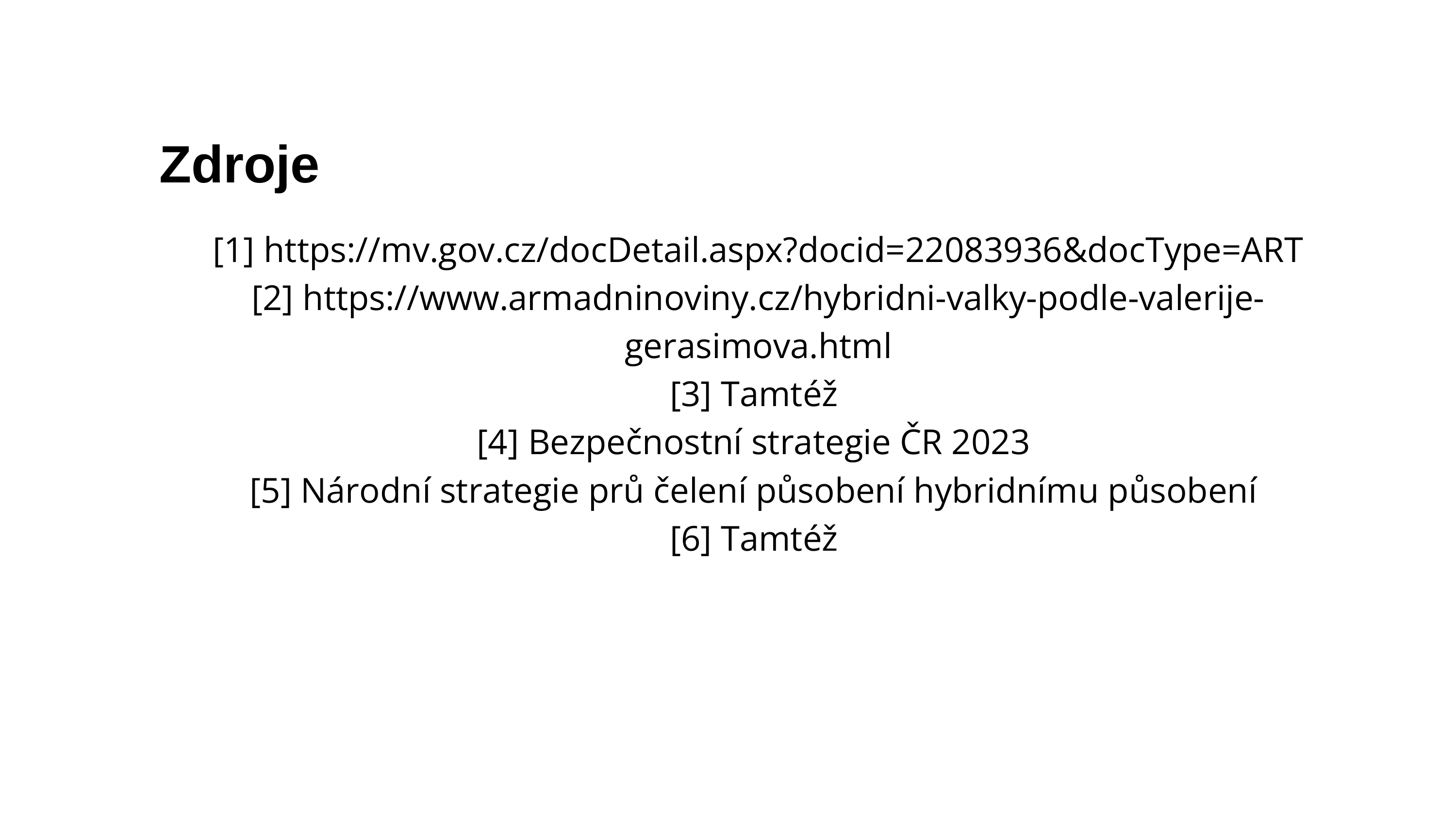

Zdroje
[1] https://mv.gov.cz/docDetail.aspx?docid=22083936&docType=ART
[2] https://www.armadninoviny.cz/hybridni-valky-podle-valerije-gerasimova.html
[3] Tamtéž
[4] Bezpečnostní strategie ČR 2023
[5] Národní strategie prů čelení působení hybridnímu působení
[6] Tamtéž